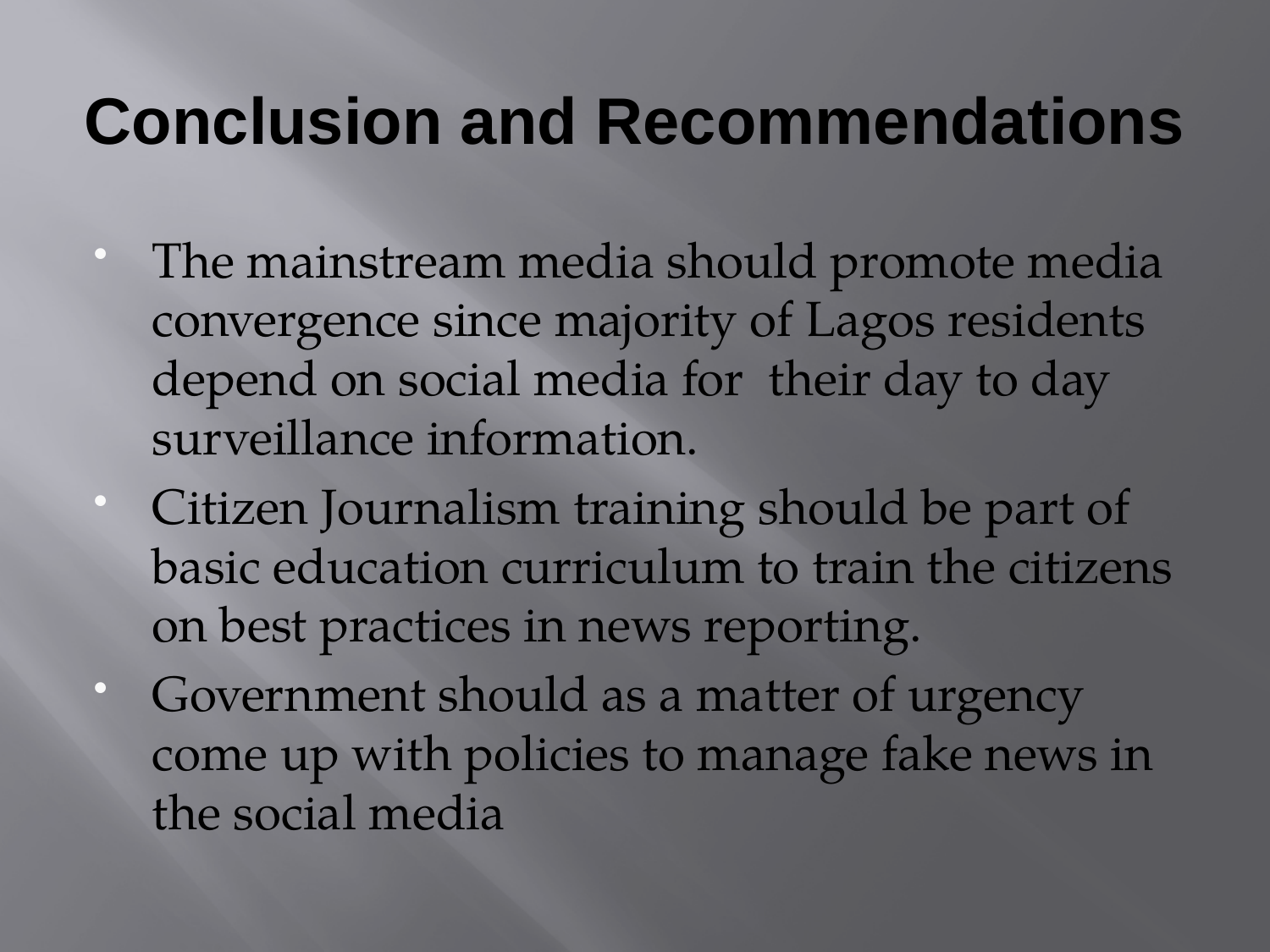

# Conclusion and Recommendations
The mainstream media should promote media convergence since majority of Lagos residents depend on social media for  their day to day surveillance information.
Citizen Journalism training should be part of basic education curriculum to train the citizens on best practices in news reporting.
Government should as a matter of urgency come up with policies to manage fake news in the social media